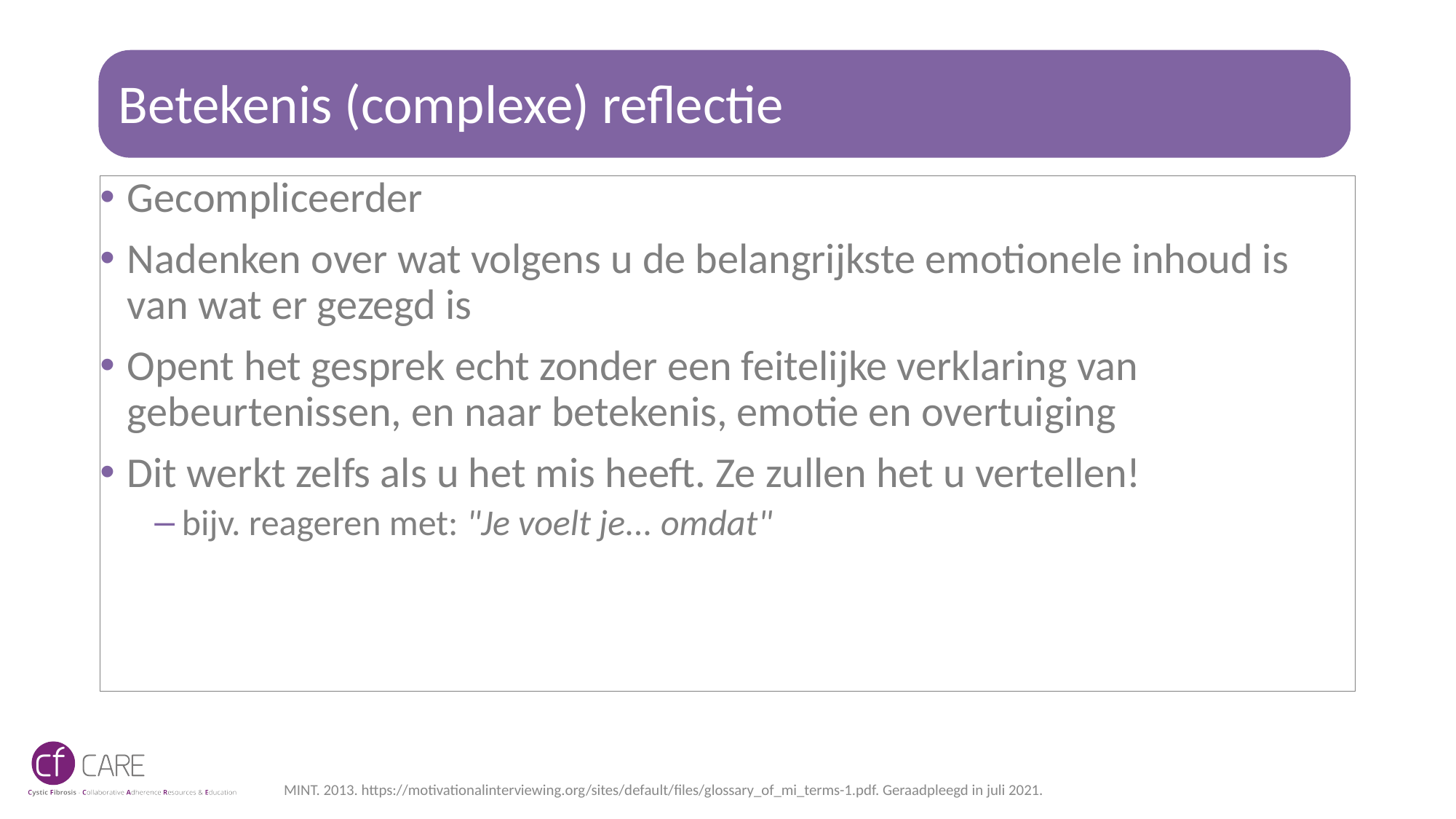

# Betekenis (complexe) reflectie
Gecompliceerder
Nadenken over wat volgens u de belangrijkste emotionele inhoud is van wat er gezegd is
Opent het gesprek echt zonder een feitelijke verklaring van gebeurtenissen, en naar betekenis, emotie en overtuiging
Dit werkt zelfs als u het mis heeft. Ze zullen het u vertellen!
bijv. reageren met: "Je voelt je... omdat"

MINT. 2013. https://motivationalinterviewing.org/sites/default/files/glossary_of_mi_terms-1.pdf. Geraadpleegd in juli 2021.